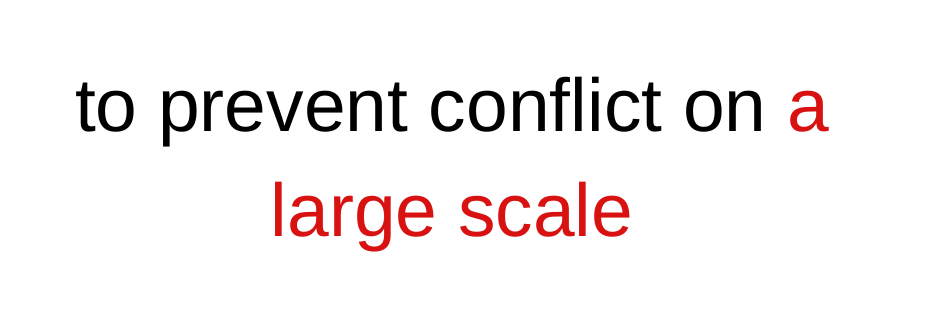

to prevent conflict on a large scale